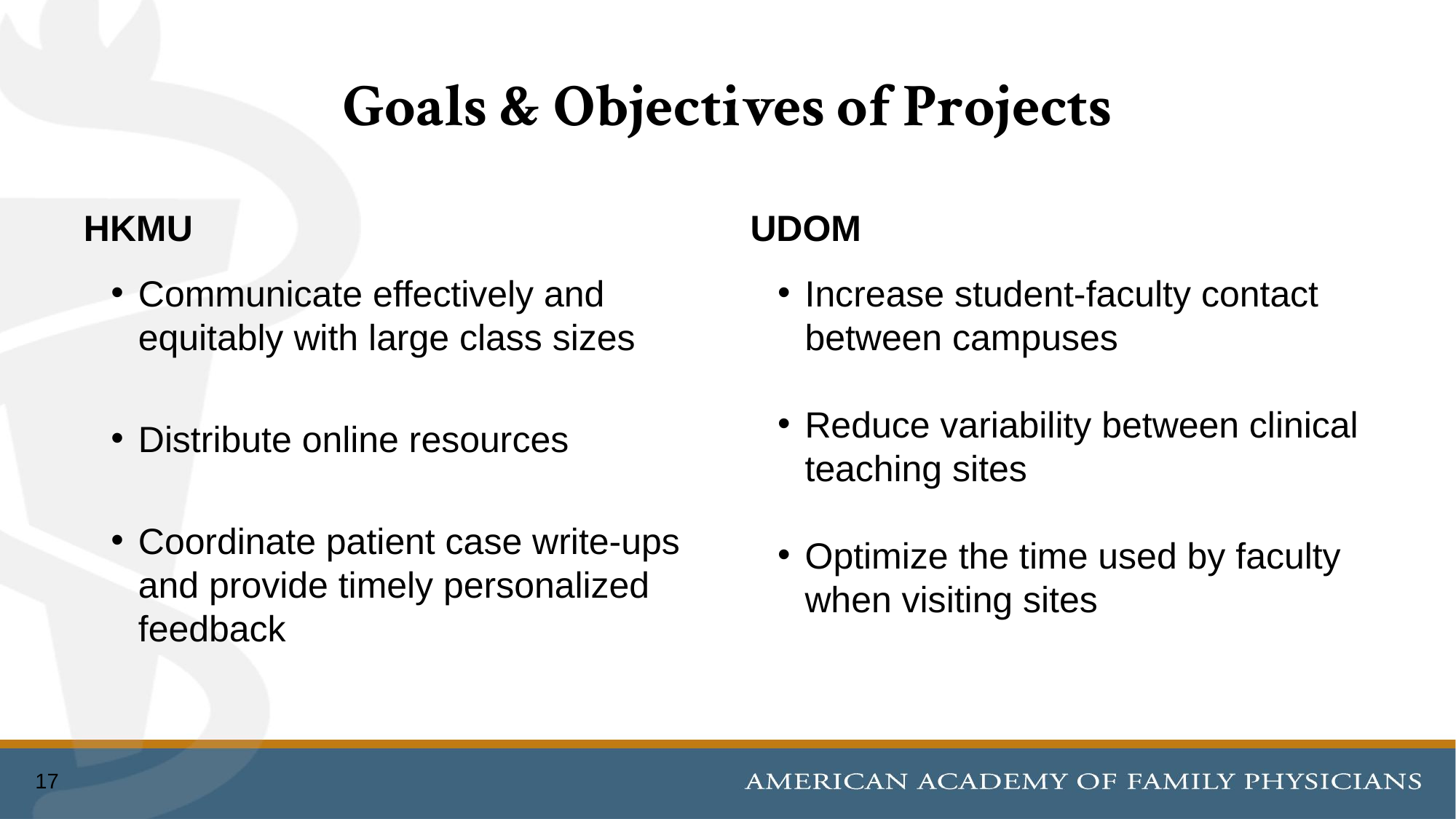

# Goals & Objectives of Projects
HKMU
UDOM
Communicate effectively and equitably with large class sizes

Distribute online resources

Coordinate patient case write-ups and provide timely personalized feedback
Increase student-faculty contact between campuses

Reduce variability between clinical teaching sites

Optimize the time used by faculty when visiting sites
17